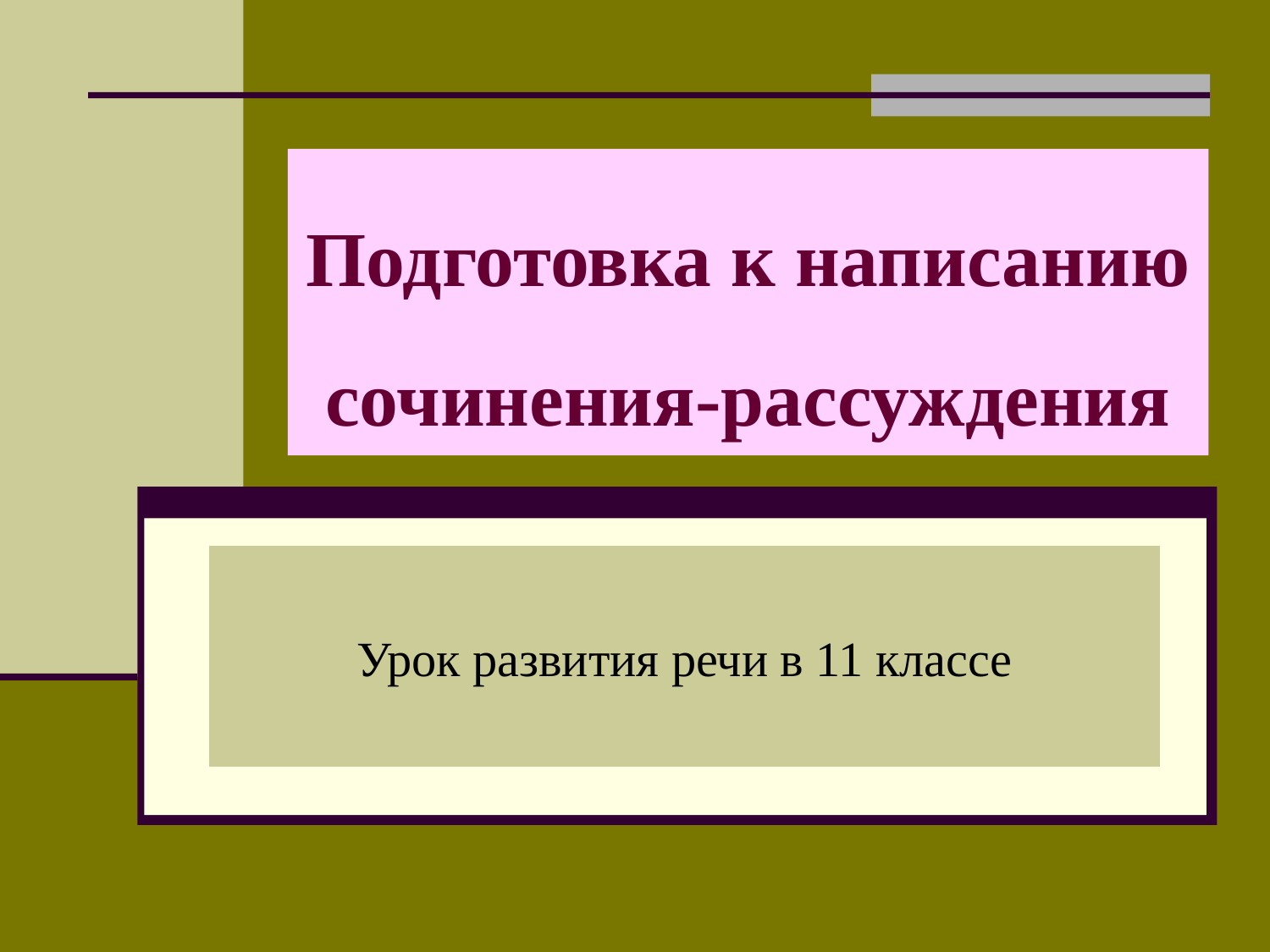

# Подготовка к написанию сочинения-рассуждения
Урок развития речи в 11 классе